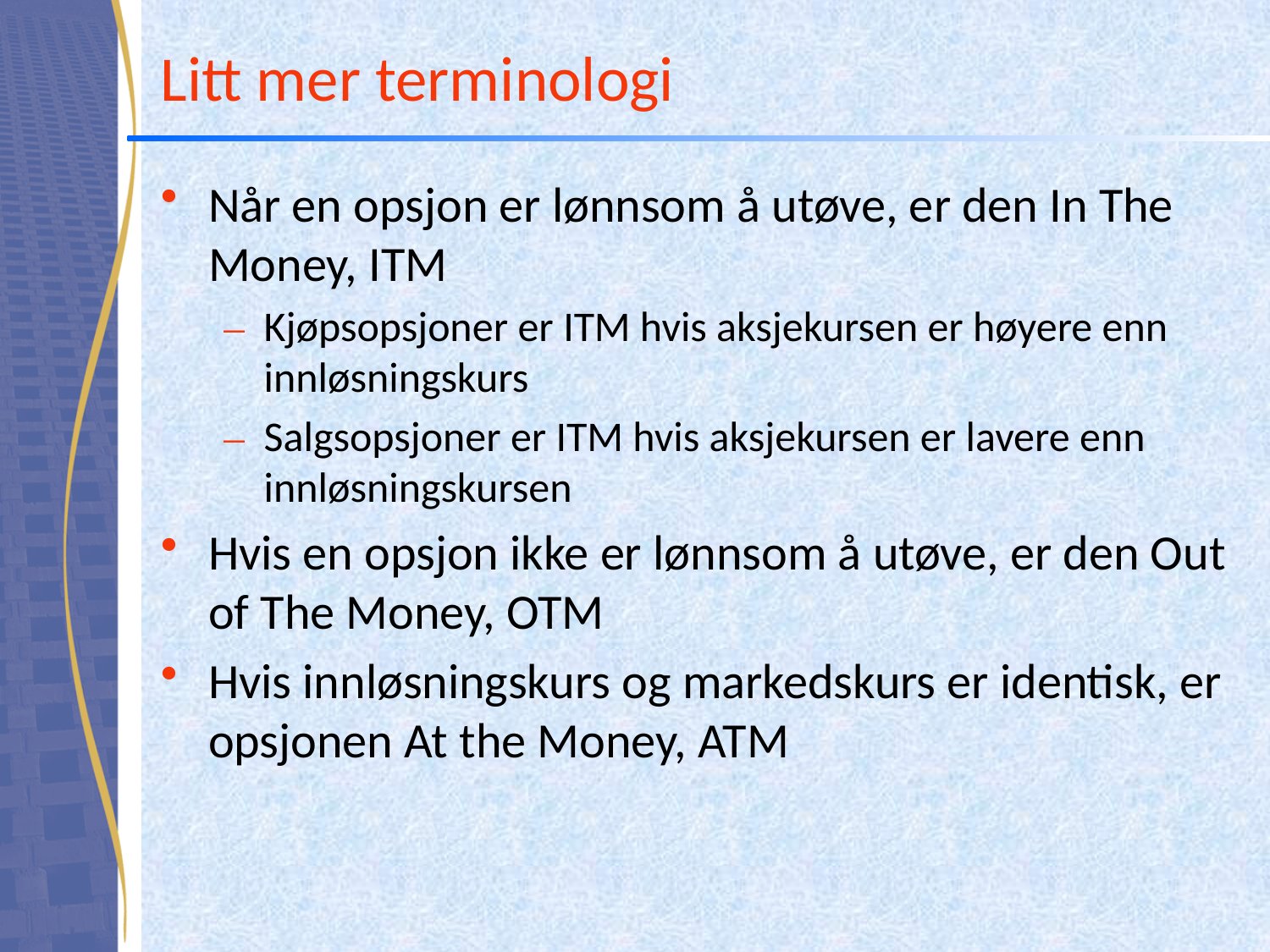

# Litt mer terminologi
Når en opsjon er lønnsom å utøve, er den In The Money, ITM
Kjøpsopsjoner er ITM hvis aksjekursen er høyere enn innløsningskurs
Salgsopsjoner er ITM hvis aksjekursen er lavere enn innløsningskursen
Hvis en opsjon ikke er lønnsom å utøve, er den Out of The Money, OTM
Hvis innløsningskurs og markedskurs er identisk, er opsjonen At the Money, ATM